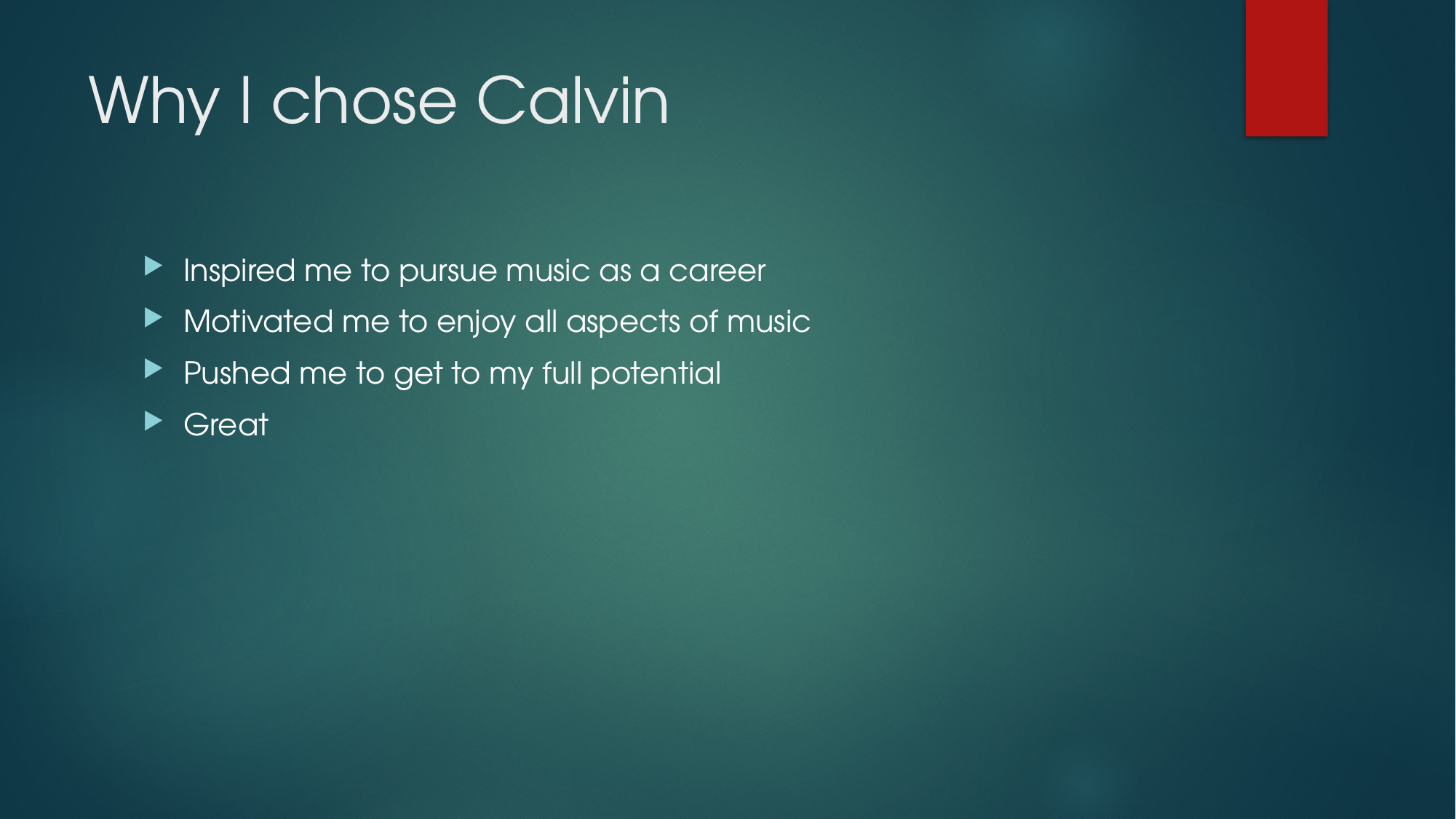

# Why I chose Calvin
Inspired me to pursue music as a career
Motivated me to enjoy all aspects of music
Pushed me to get to my full potential
Great